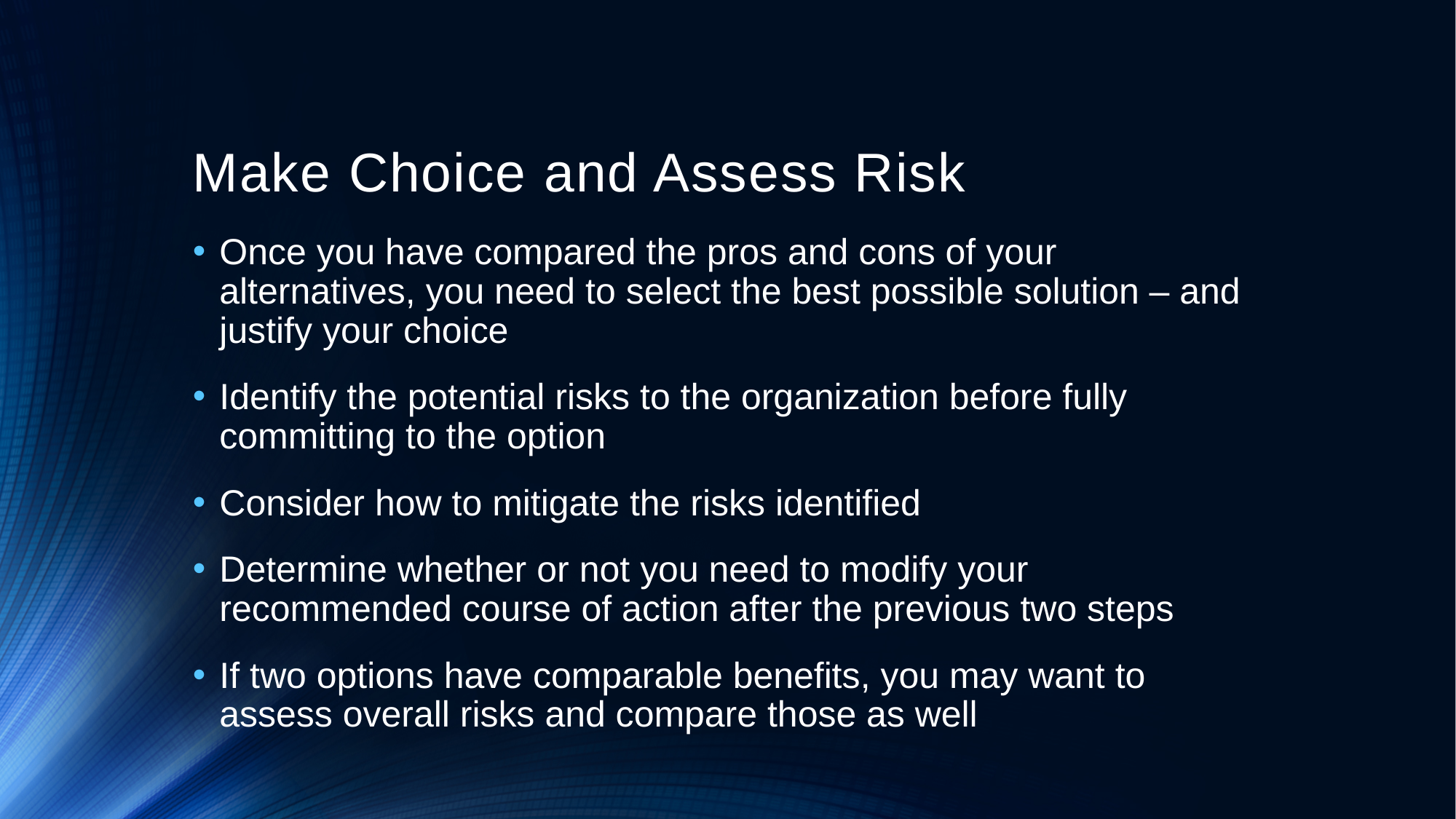

# Make Choice and Assess Risk
Once you have compared the pros and cons of your alternatives, you need to select the best possible solution – and justify your choice
Identify the potential risks to the organization before fully committing to the option
Consider how to mitigate the risks identified
Determine whether or not you need to modify your recommended course of action after the previous two steps
If two options have comparable benefits, you may want to assess overall risks and compare those as well